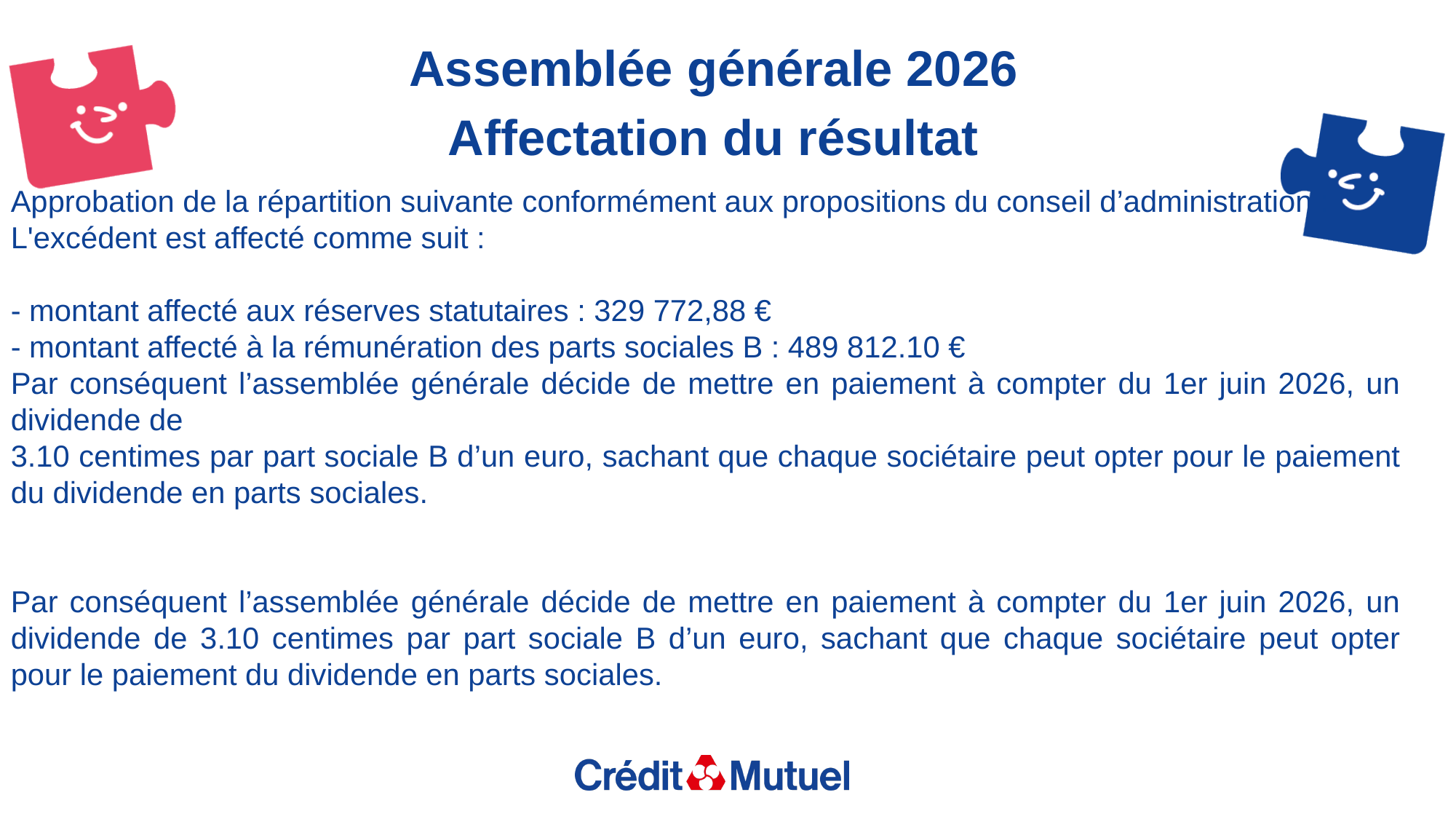

Assemblée générale 2026
Affectation du résultat

Approbation de la répartition suivante conformément aux propositions du conseil d’administration :
L'excédent est affecté comme suit :

- montant affecté aux réserves statutaires : 329 772,88 €
- montant affecté à la rémunération des parts sociales B : 489 812.10 €
Par conséquent l’assemblée générale décide de mettre en paiement à compter du 1er juin 2026, un dividende de
3.10 centimes par part sociale B d’un euro, sachant que chaque sociétaire peut opter pour le paiement du dividende en parts sociales.

Par conséquent l’assemblée générale décide de mettre en paiement à compter du 1er juin 2026, un dividende de 3.10 centimes par part sociale B d’un euro, sachant que chaque sociétaire peut opter pour le paiement du dividende en parts sociales.